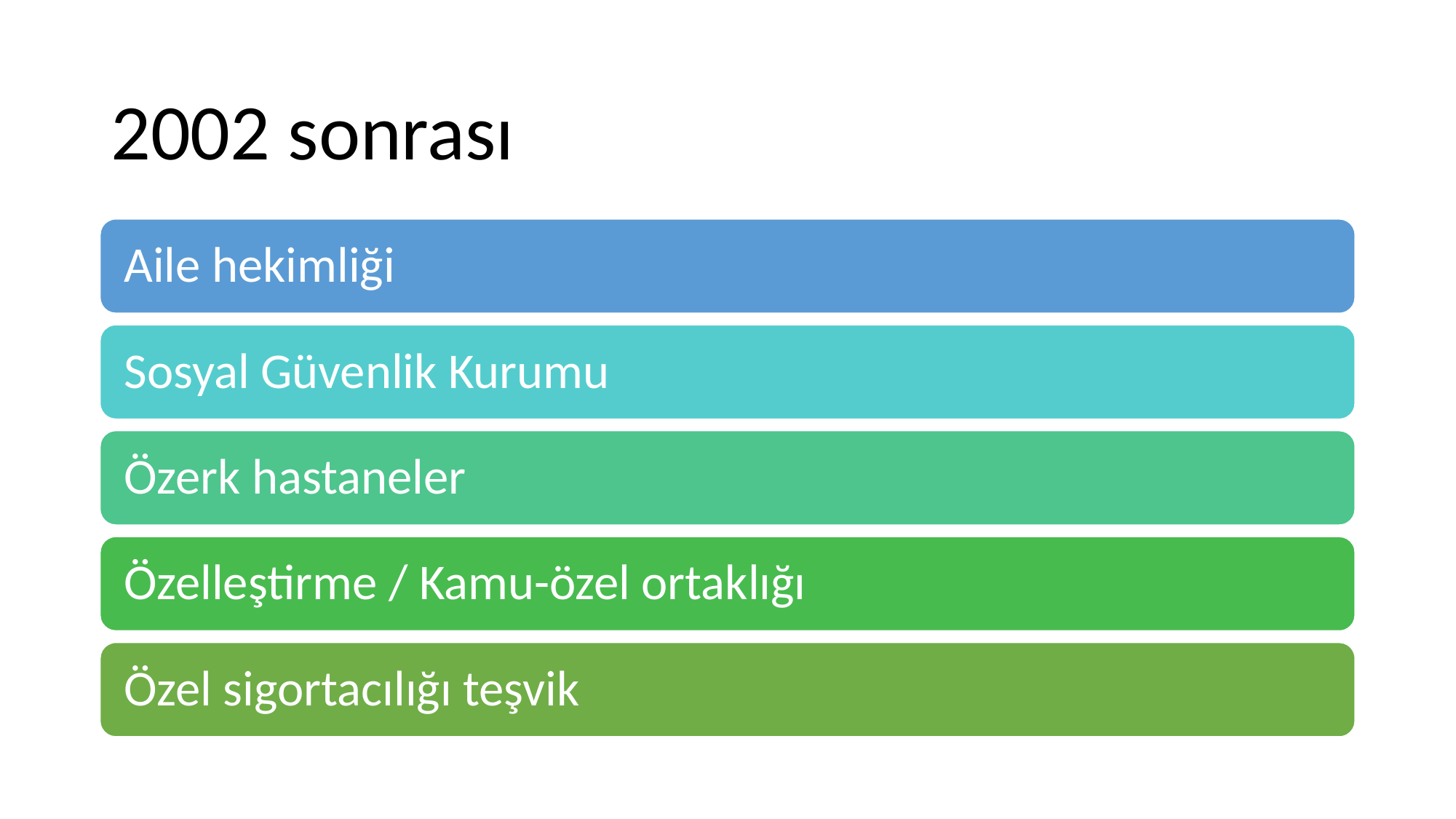

# 2002 sonrası
Aile hekimliği
Sosyal Güvenlik Kurumu
Özerk hastaneler
Özelleştirme / Kamu-özel ortaklığı
Özel sigortacılığı teşvik